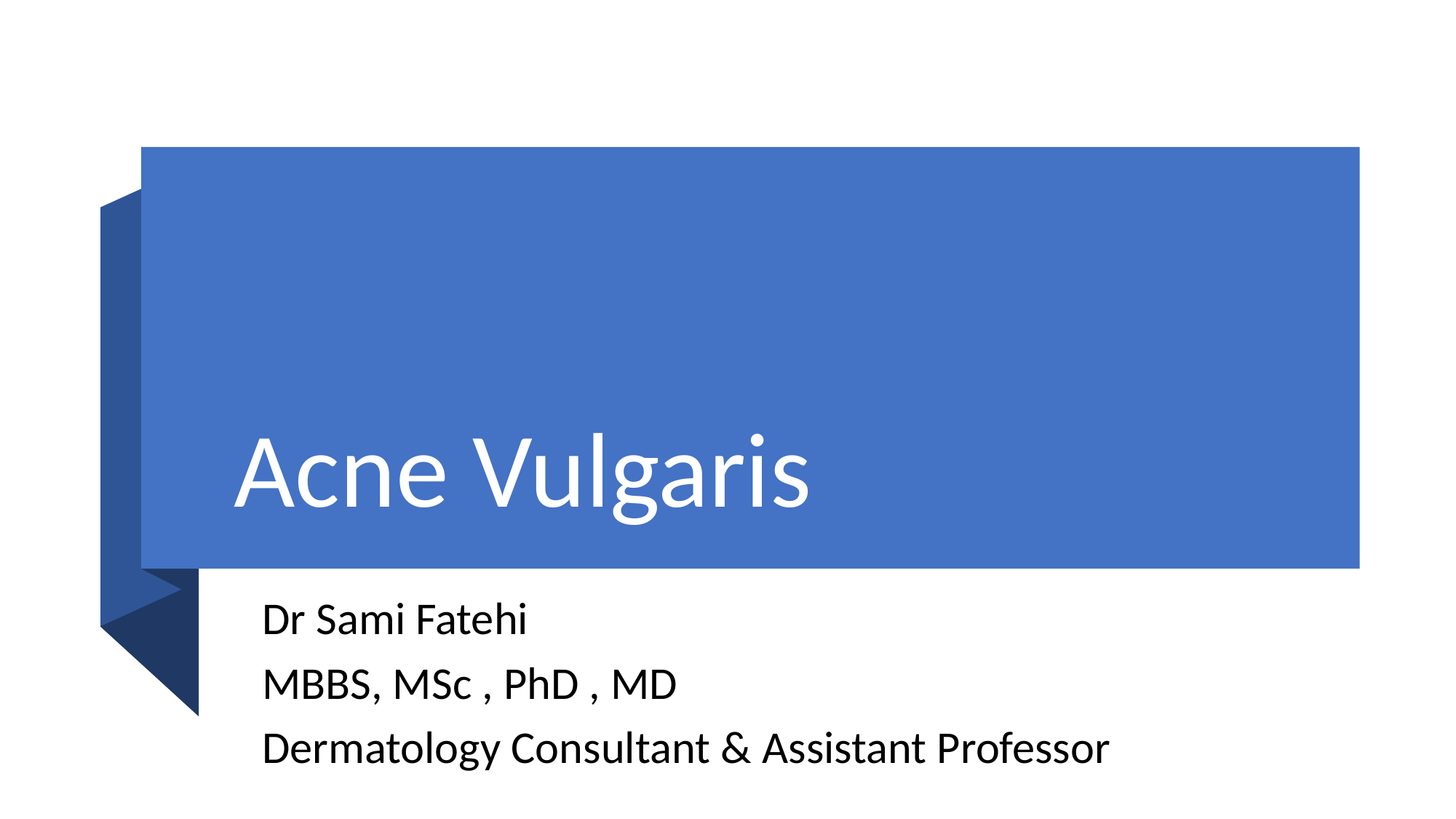

# Acne Vulgaris

Dr Sami Fatehi
MBBS, MSc , PhD , MD
Dermatology Consultant & Assistant Professor